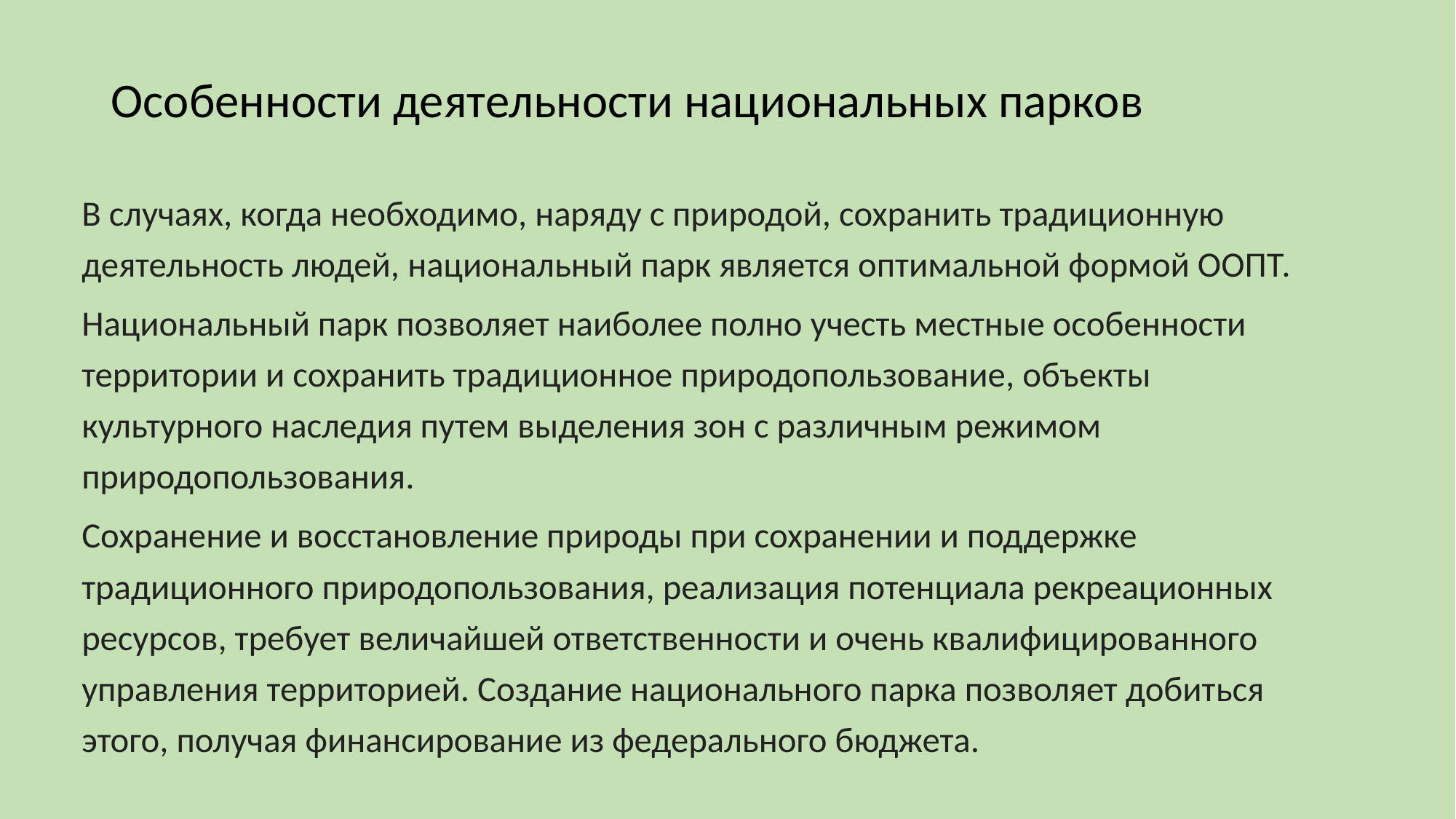

# Особенности деятельности национальных парков
В случаях, когда необходимо, наряду с природой, сохранить традиционную деятельность людей, национальный парк является оптимальной формой ООПТ.
Национальный парк позволяет наиболее полно учесть местные особенности территории и сохранить традиционное природопользование, объекты культурного наследия путем выделения зон с различным режимом природопользования.
Сохранение и восстановление природы при сохранении и поддержке традиционного природопользования, реализация потенциала рекреационных ресурсов, требует величайшей ответственности и очень квалифицированного управления территорией. Создание национального парка позволяет добиться этого, получая финансирование из федерального бюджета.